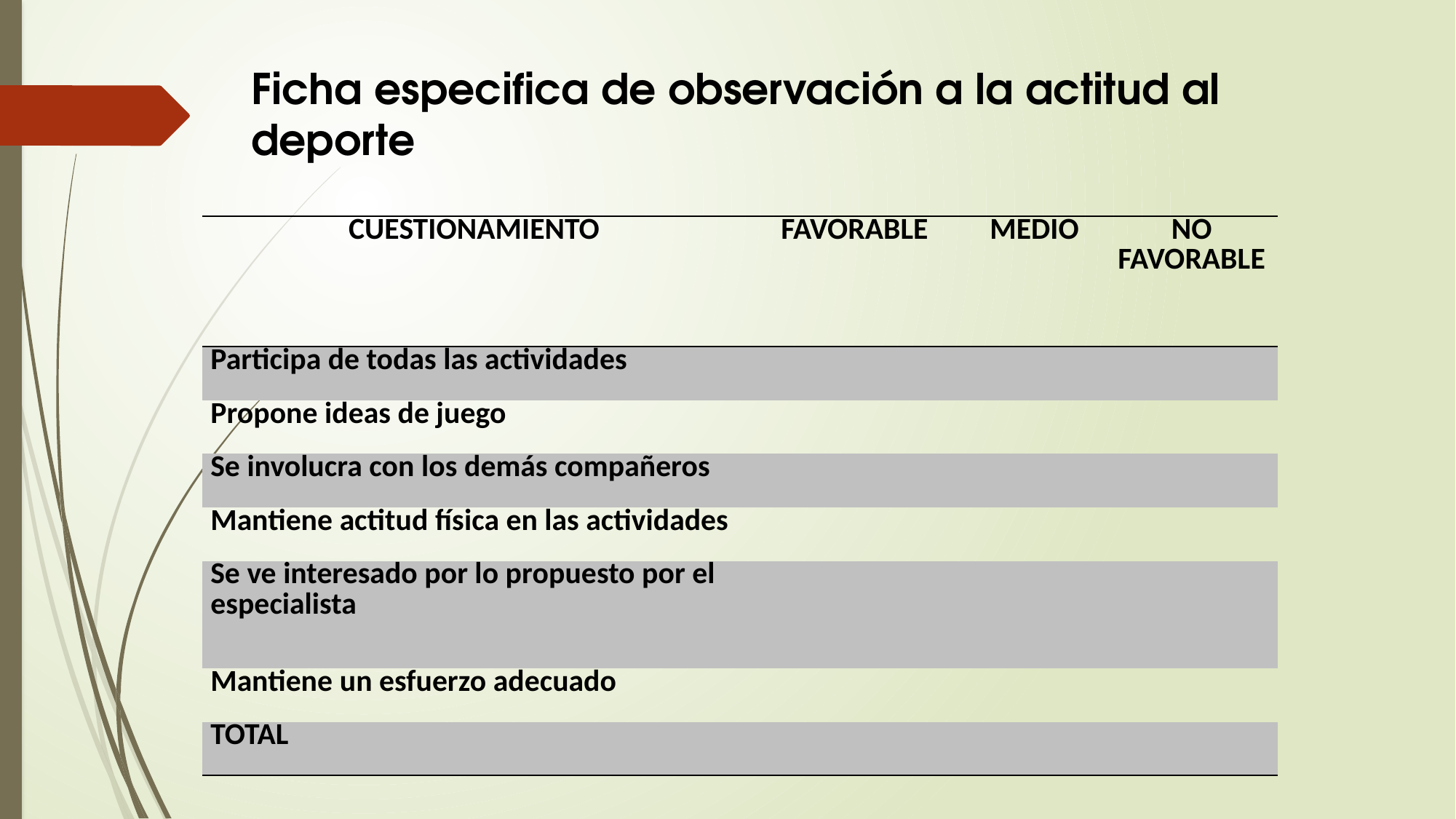

Ficha especifica de observación a la actitud al deporte
| CUESTIONAMIENTO | FAVORABLE | MEDIO | NO FAVORABLE |
| --- | --- | --- | --- |
| Participa de todas las actividades |  |  |  |
| Propone ideas de juego |  |  |  |
| Se involucra con los demás compañeros |  |  |  |
| Mantiene actitud física en las actividades |  |  |  |
| Se ve interesado por lo propuesto por el especialista |  |  |  |
| Mantiene un esfuerzo adecuado |  |  |  |
| TOTAL |  |  |  |